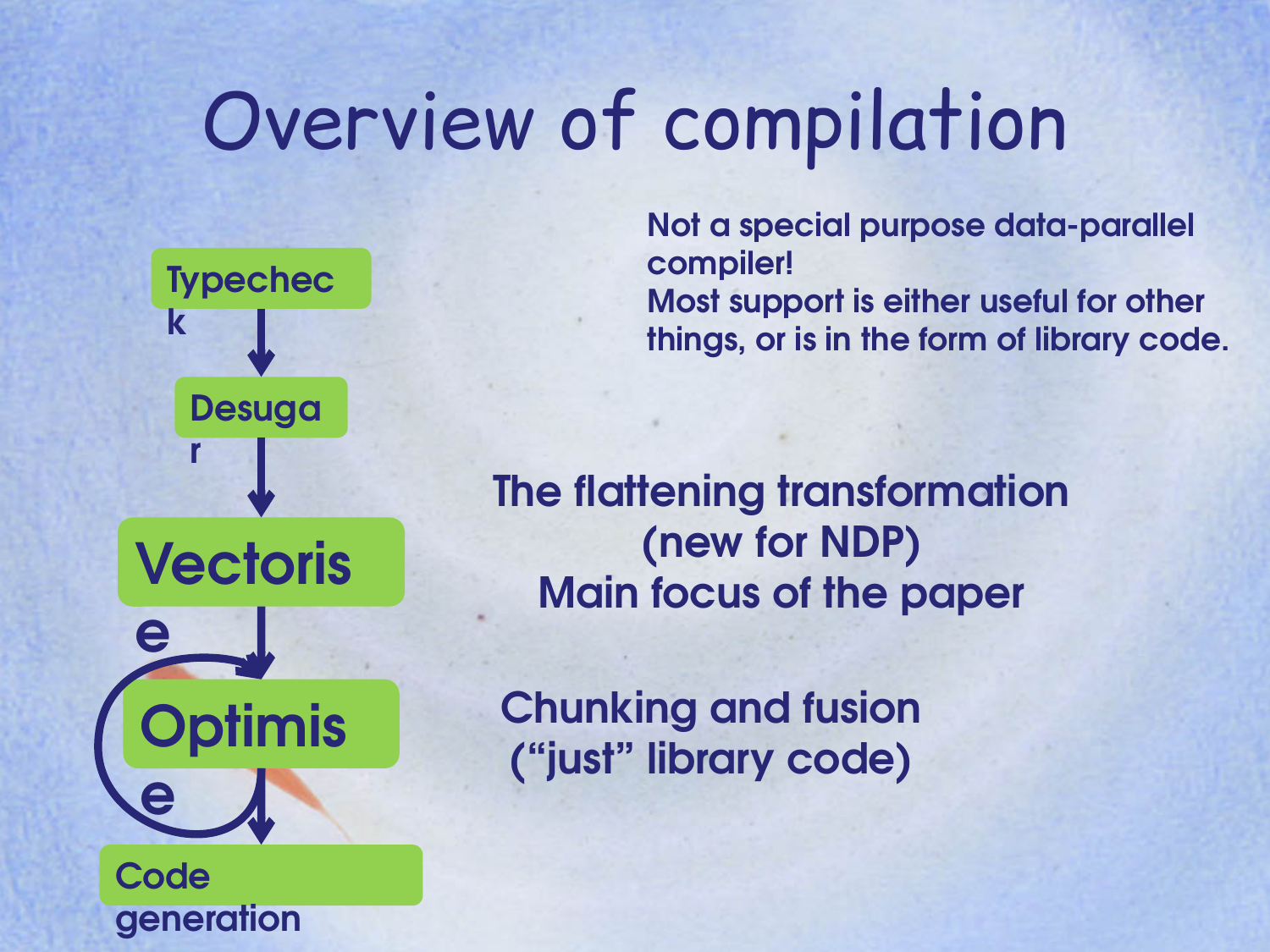

Overview of compilation
Not a special purpose data-parallel compiler!
Most support is either useful for other things, or is in the form of library code.
Typecheck
Desugar
The flattening transformation
(new for NDP)
Main focus of the paper
Vectorise
Chunking and fusion
(“just” library code)
Optimise
Code generation